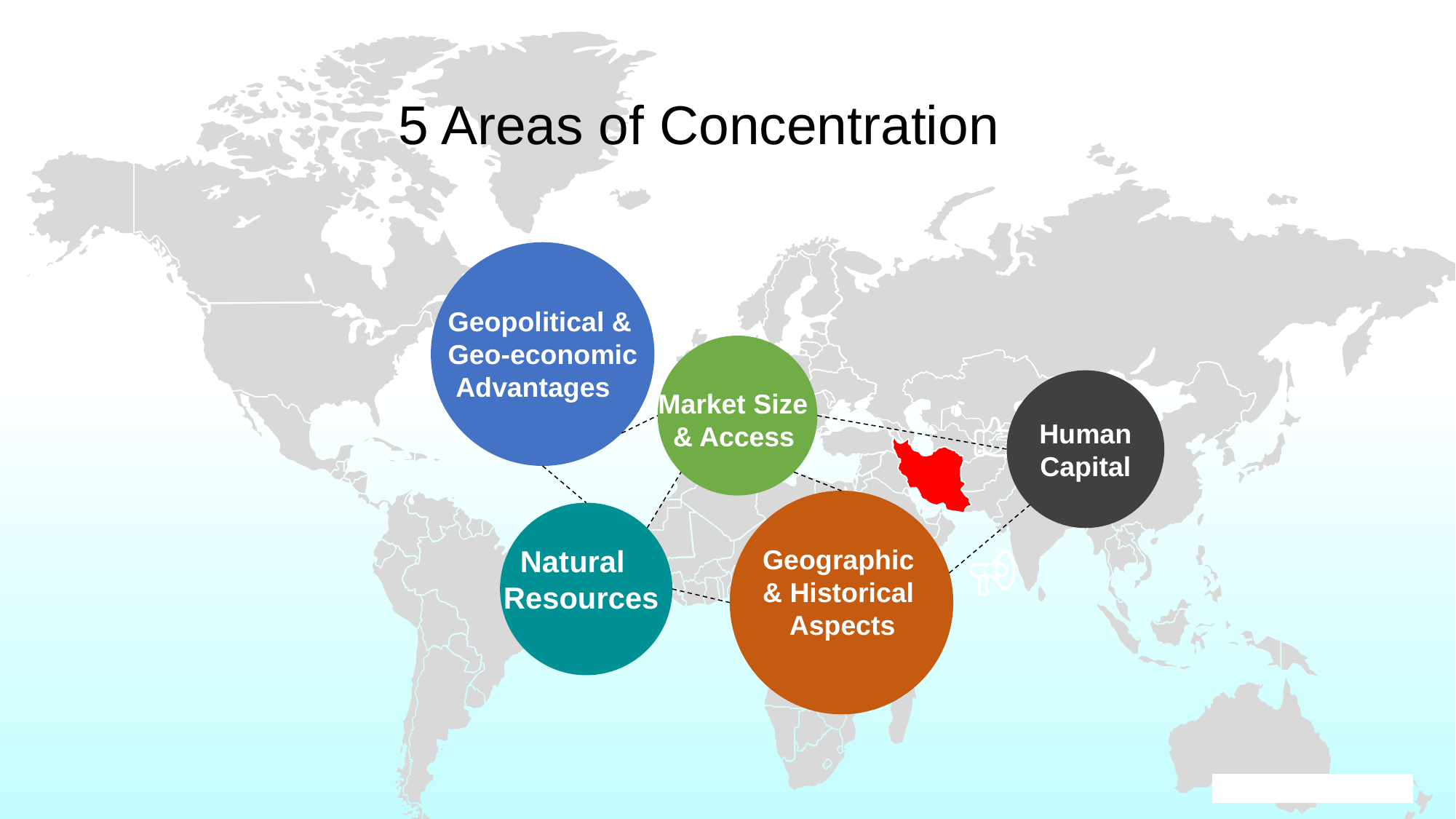

5 Areas of Concentration

Geopolitical &
Geo-economic
 Advantages

Human Capital

  Market Size
    & Access

  Natural Resources
Geographic
& Historical  Aspects

2